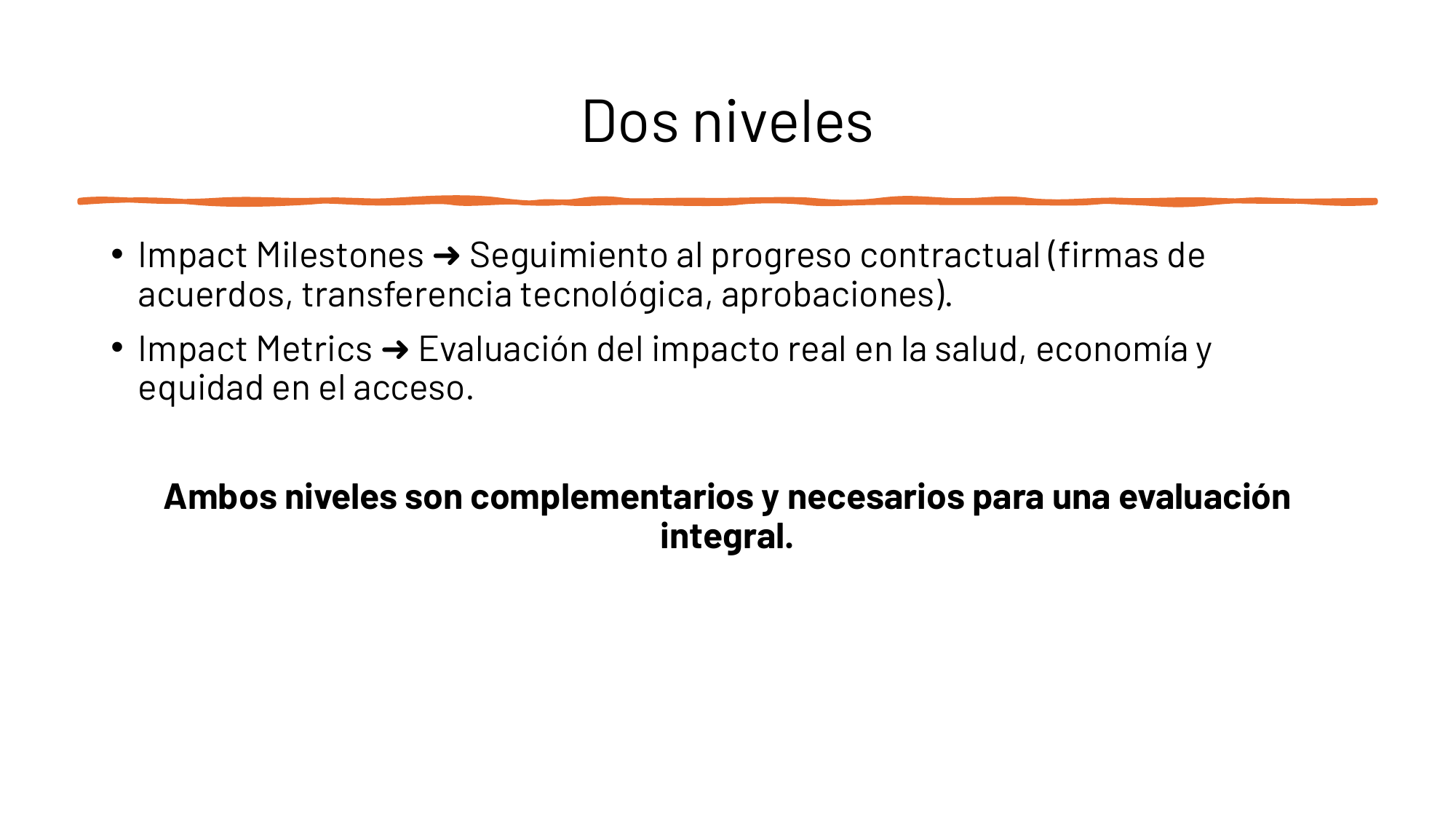

# Dos niveles

Impact Milestones ➜ Seguimiento al progreso contractual (firmas de acuerdos, transferencia tecnológica, aprobaciones).
Impact Metrics ➜ Evaluación del impacto real en la salud, economía y equidad en el acceso.

Ambos niveles son complementarios y necesarios para una evaluación integral.